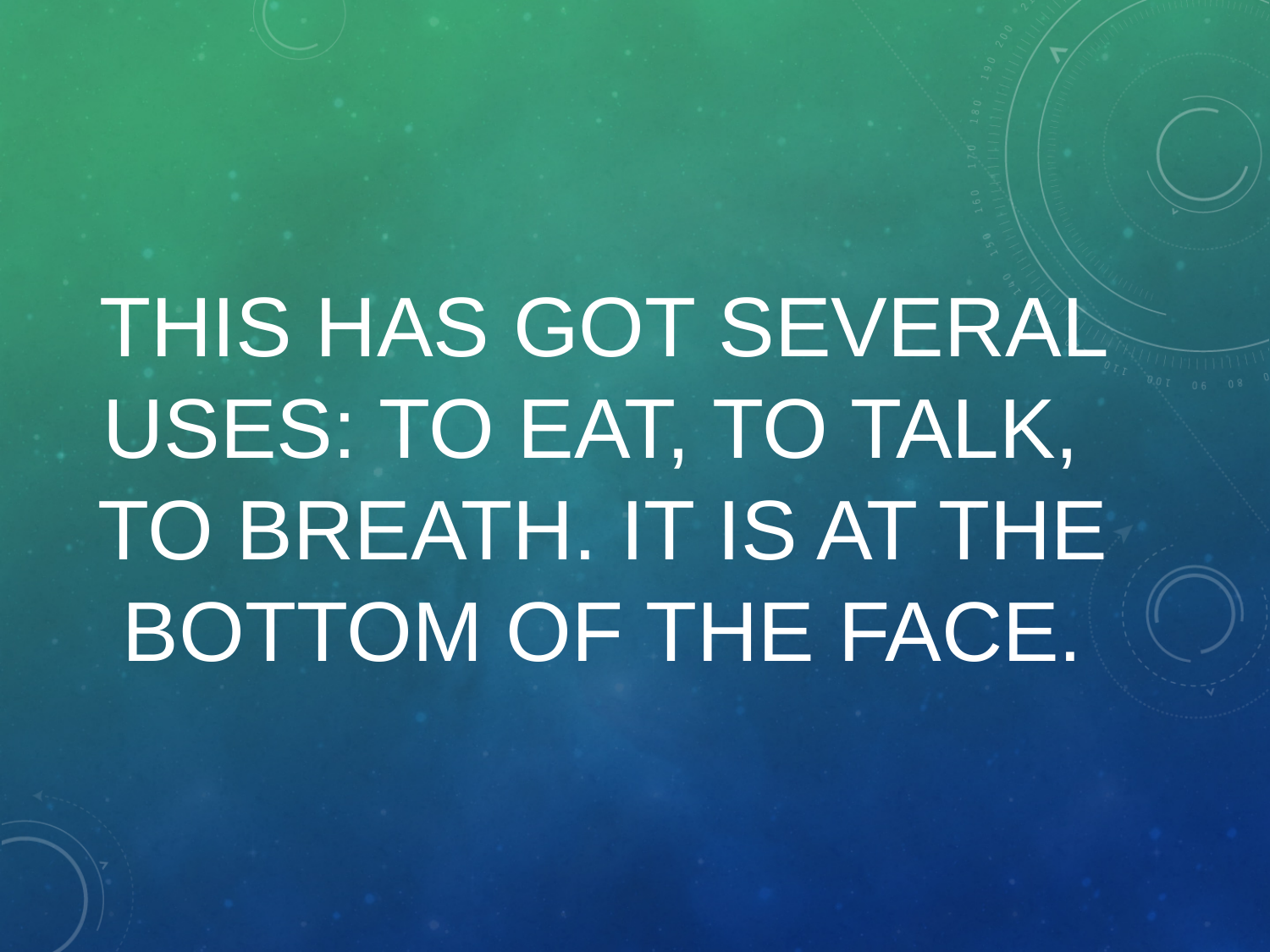

# This has got several uses: to eat, to talk,  TO breatH. IT IS AT THE BOTTOM OF THE face.